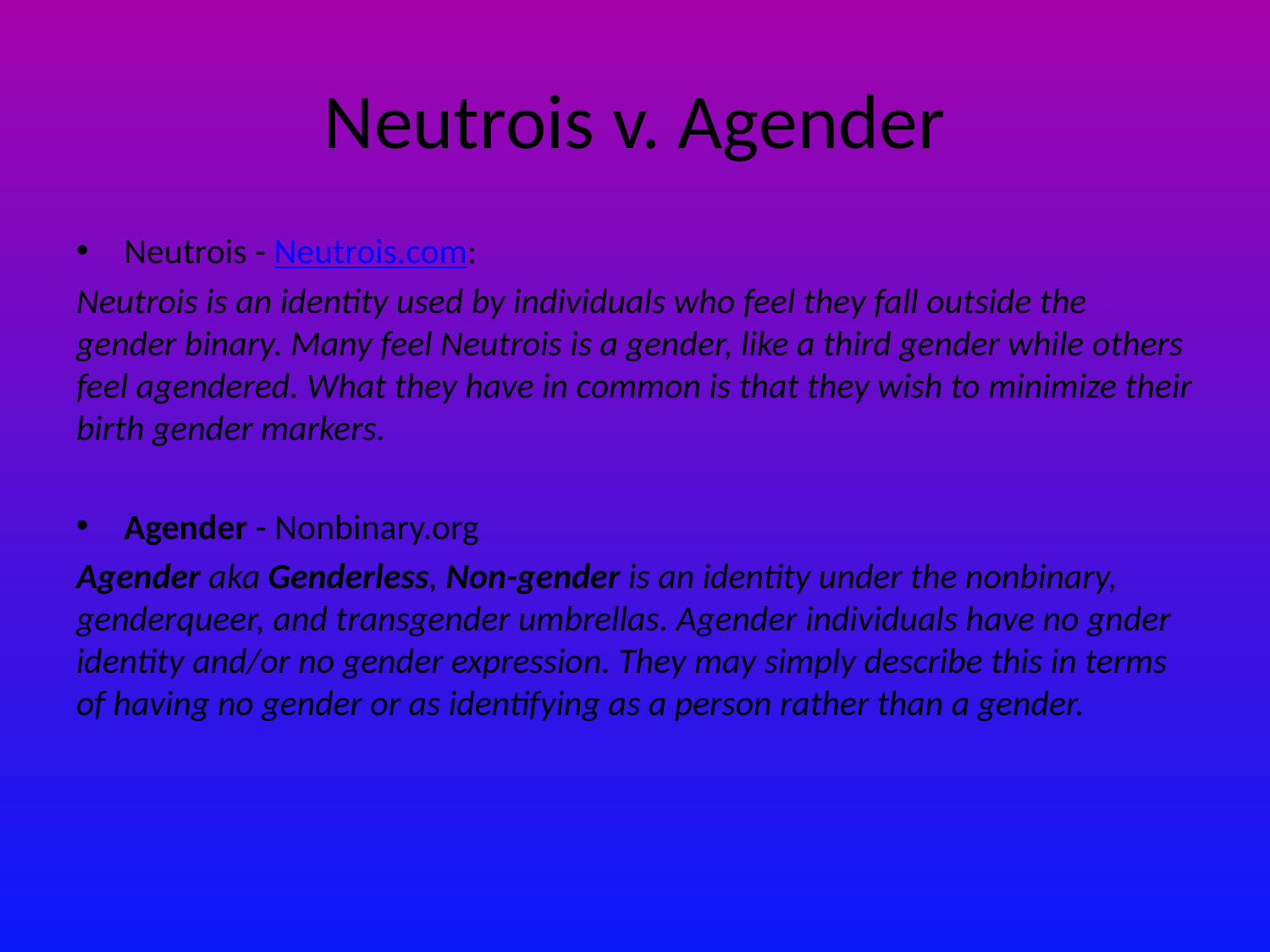

# Neutrois v. Agender
Neutrois - Neutrois.com:
Neutrois is an identity used by individuals who feel they fall outside the gender binary. Many feel Neutrois is a gender, like a third gender while others feel agendered. What they have in common is that they wish to minimize their birth gender markers.

Agender - Nonbinary.org
Agender aka Genderless, Non-gender is an identity under the nonbinary, genderqueer, and transgender umbrellas. Agender individuals have no gnder identity and/or no gender expression. They may simply describe this in terms of having no gender or as identifying as a person rather than a gender.